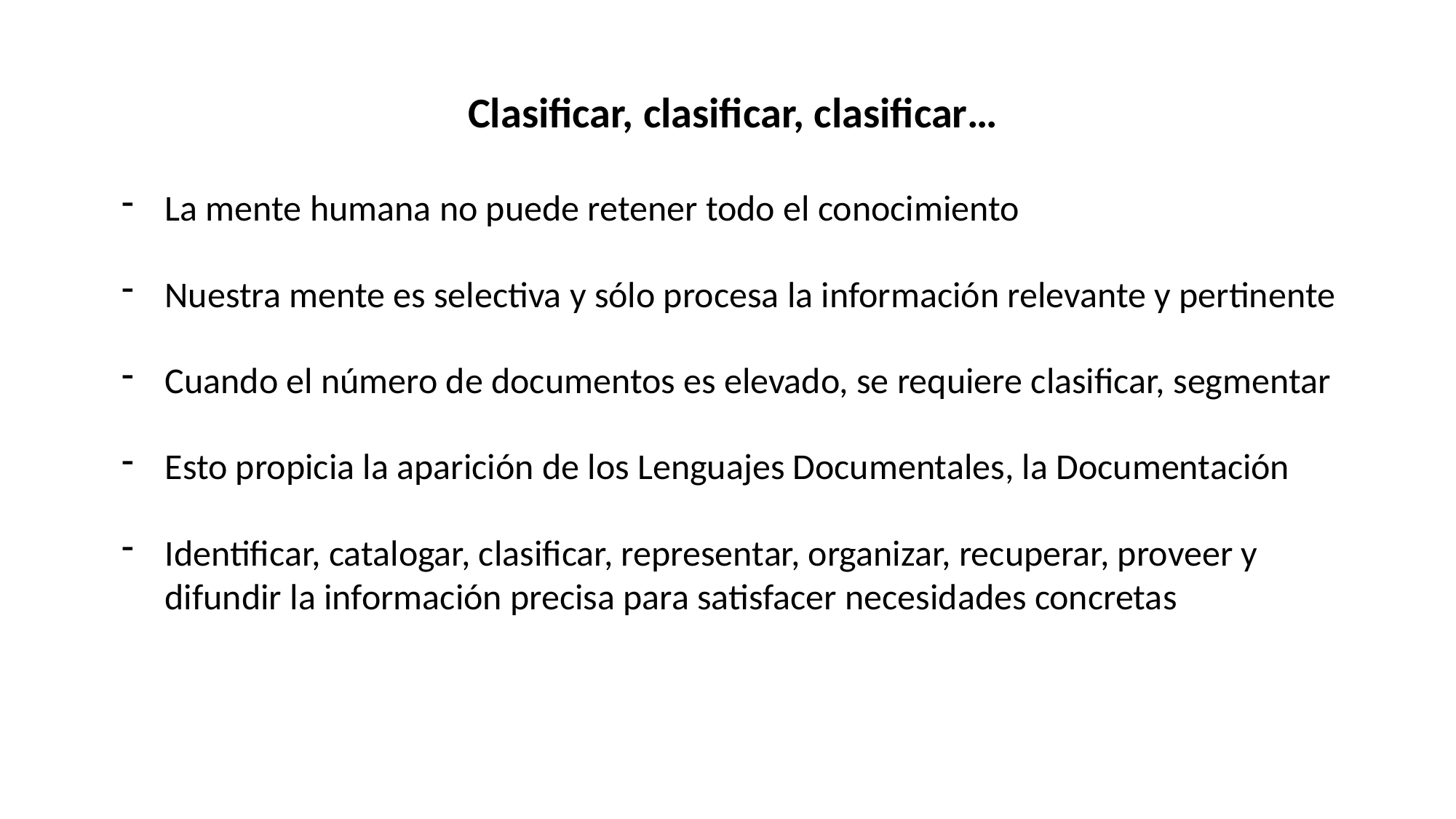

Clasificar, clasificar, clasificar…
La mente humana no puede retener todo el conocimiento
Nuestra mente es selectiva y sólo procesa la información relevante y pertinente
Cuando el número de documentos es elevado, se requiere clasificar, segmentar
Esto propicia la aparición de los Lenguajes Documentales, la Documentación
Identificar, catalogar, clasificar, representar, organizar, recuperar, proveer y difundir la información precisa para satisfacer necesidades concretas